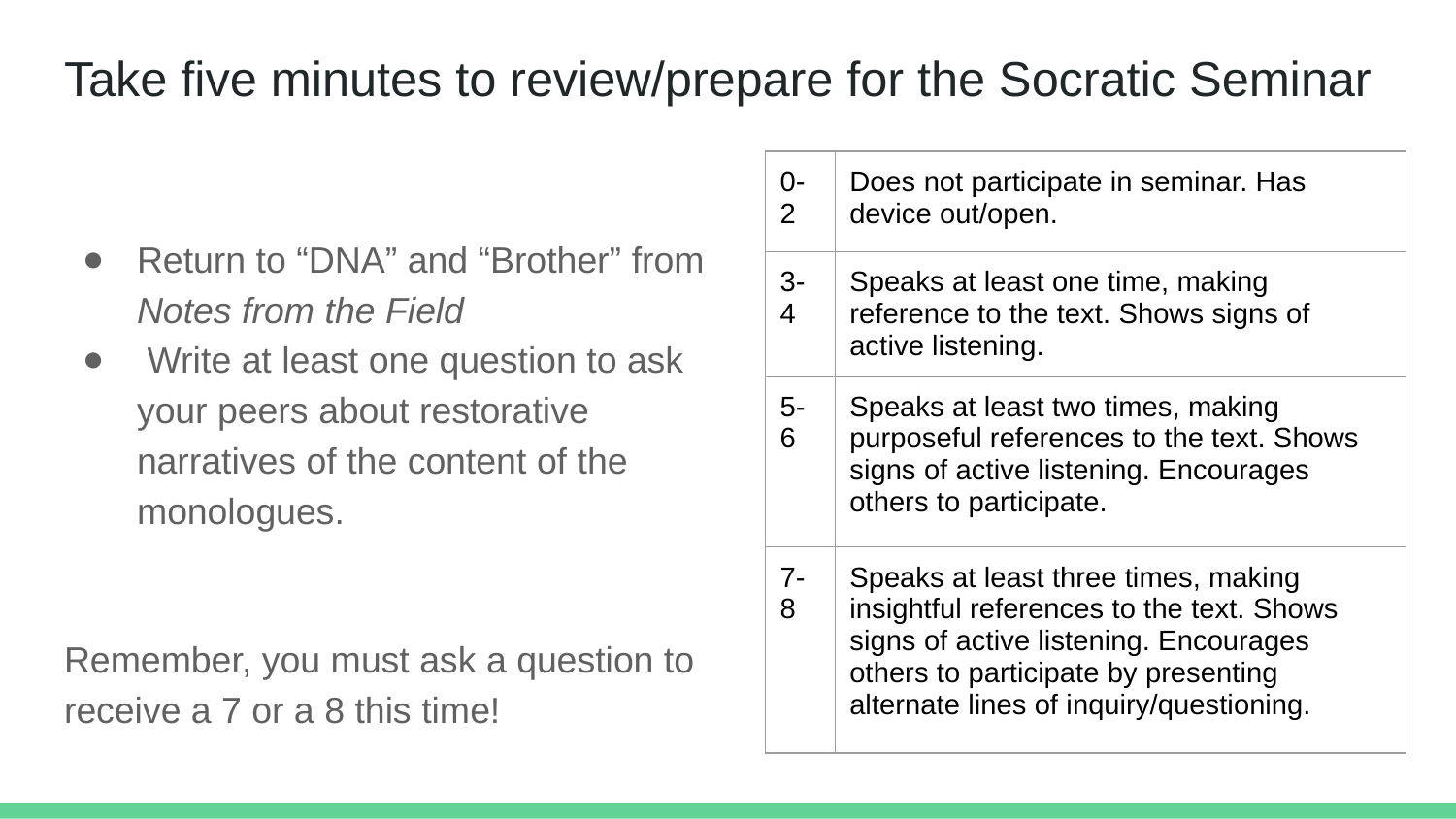

# Take five minutes to review/prepare for the Socratic Seminar
| 0-2 | Does not participate in seminar. Has device out/open. |
| --- | --- |
| 3-4 | Speaks at least one time, making reference to the text. Shows signs of active listening. |
| 5-6 | Speaks at least two times, making purposeful references to the text. Shows signs of active listening. Encourages others to participate. |
| 7-8 | Speaks at least three times, making insightful references to the text. Shows signs of active listening. Encourages others to participate by presenting alternate lines of inquiry/questioning. |
Return to “DNA” and “Brother” from Notes from the Field
 Write at least one question to ask your peers about restorative narratives of the content of the monologues.

Remember, you must ask a question to receive a 7 or a 8 this time!